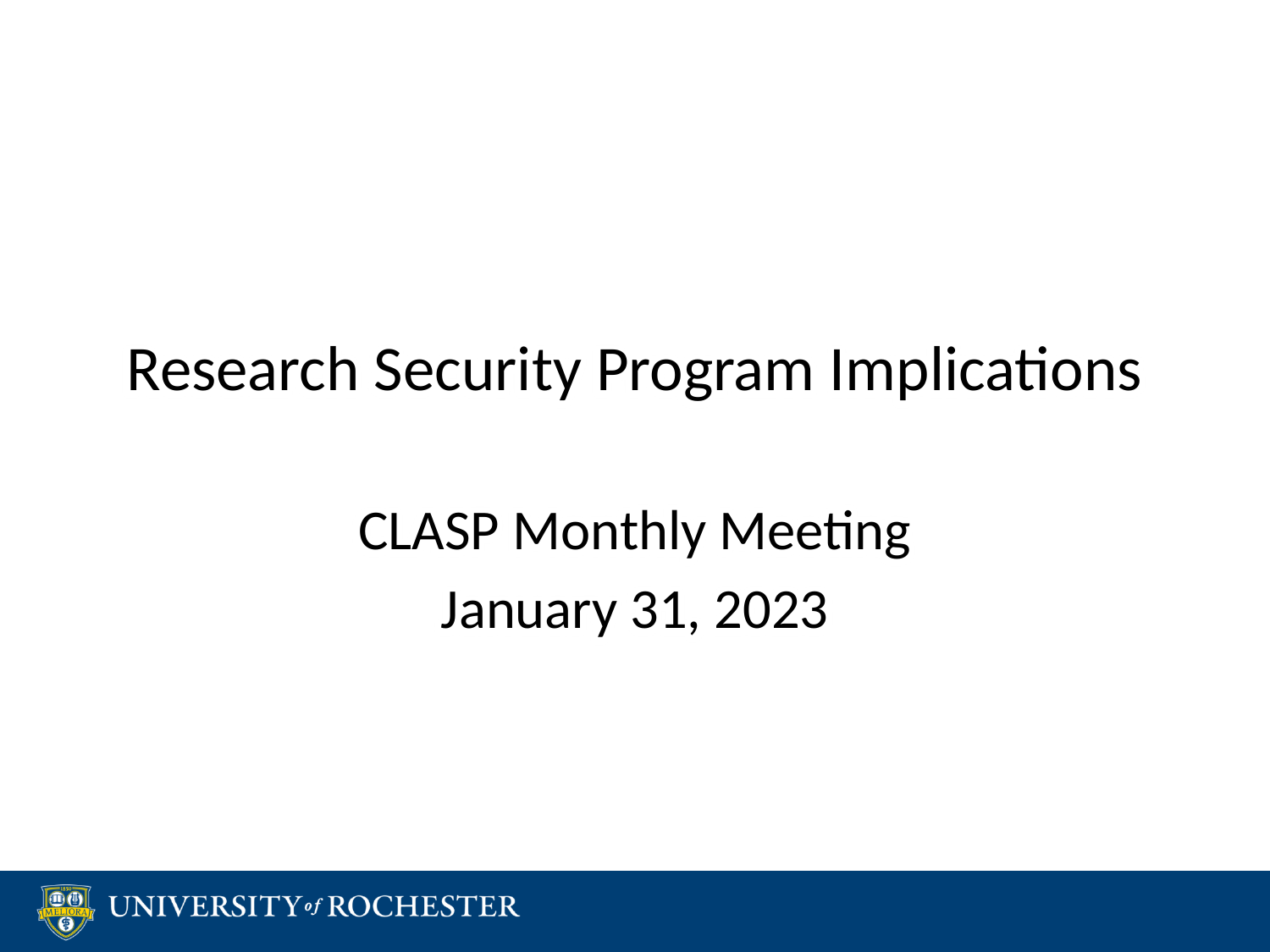

# Research Security Program Implications
CLASP Monthly Meeting
January 31, 2023